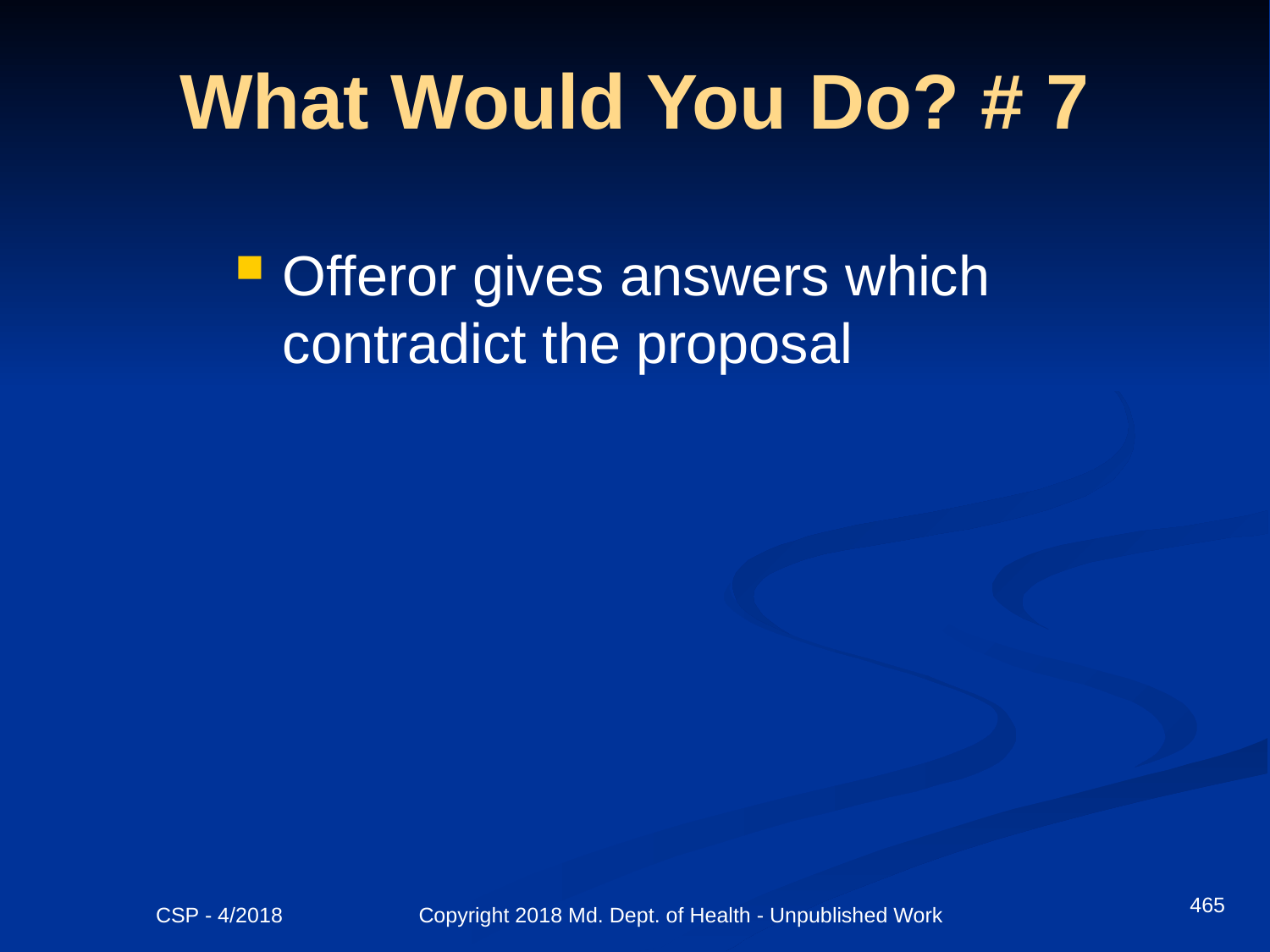

# What Would You Do? # 7
Offeror gives answers which contradict the proposal
465
CSP - 4/2018                       Copyright 2018 Md. Dept. of Health - Unpublished Work